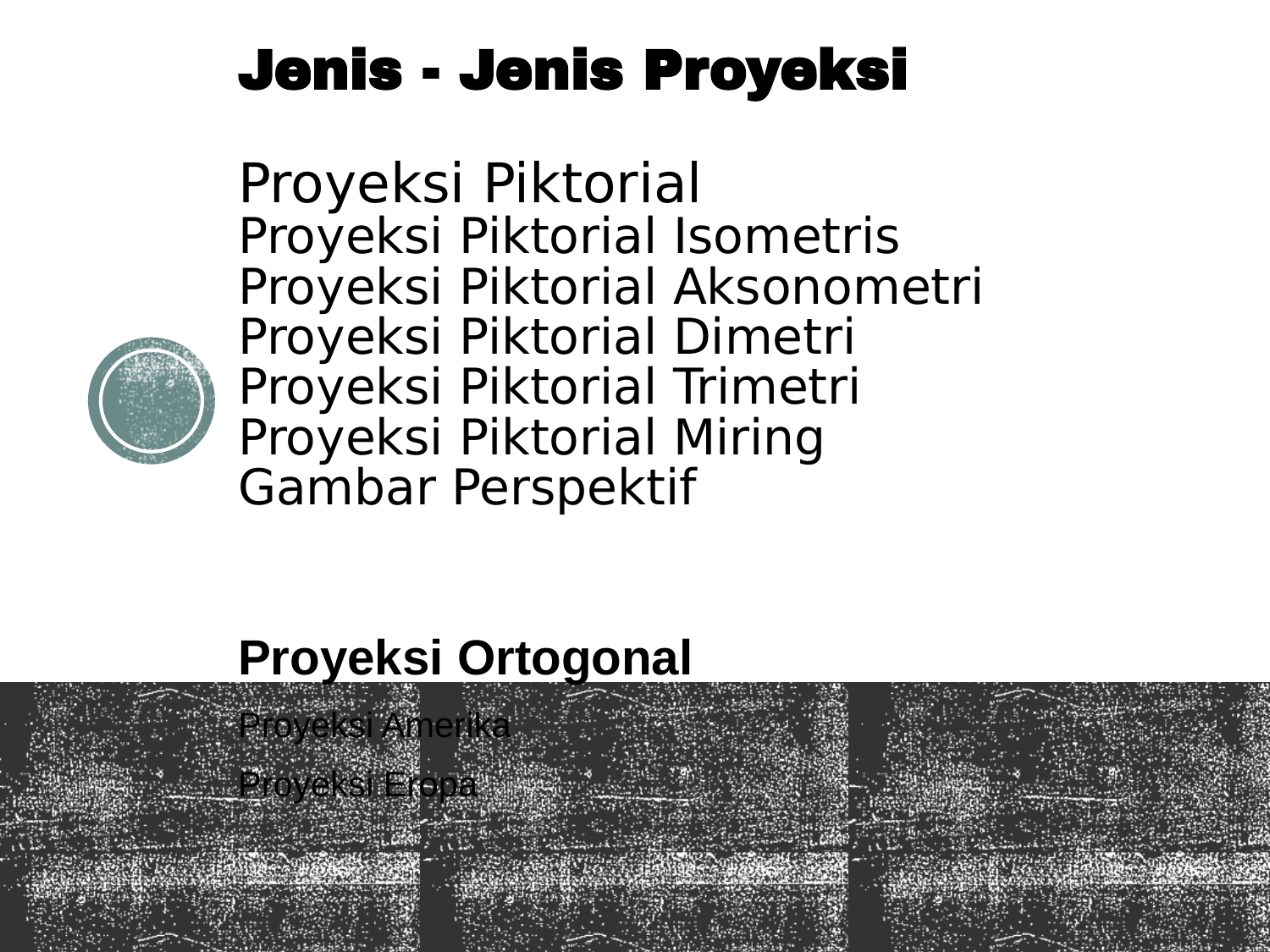

# Jenis - Jenis Proyeksi Proyeksi Piktorial Proyeksi Piktorial Isometris Proyeksi Piktorial Aksonometri Proyeksi Piktorial Dimetri Proyeksi Piktorial Trimetri Proyeksi Piktorial Miring Gambar Perspektif
Proyeksi Ortogonal
Proyeksi Amerika
Proyeksi Eropa